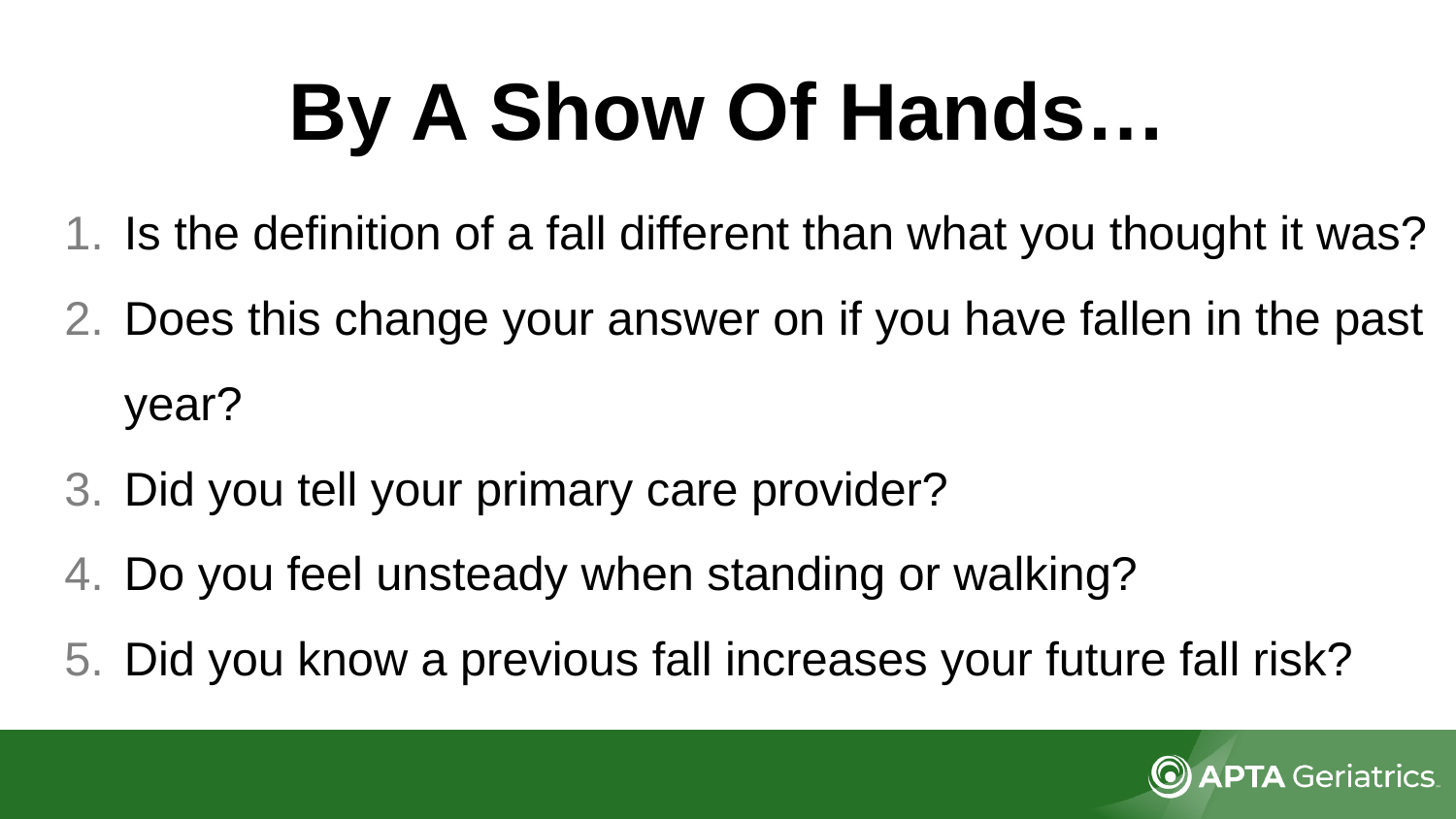

# By A Show Of Hands…
Is the definition of a fall different than what you thought it was?
Does this change your answer on if you have fallen in the past year?
Did you tell your primary care provider?
Do you feel unsteady when standing or walking?
Did you know a previous fall increases your future fall risk?